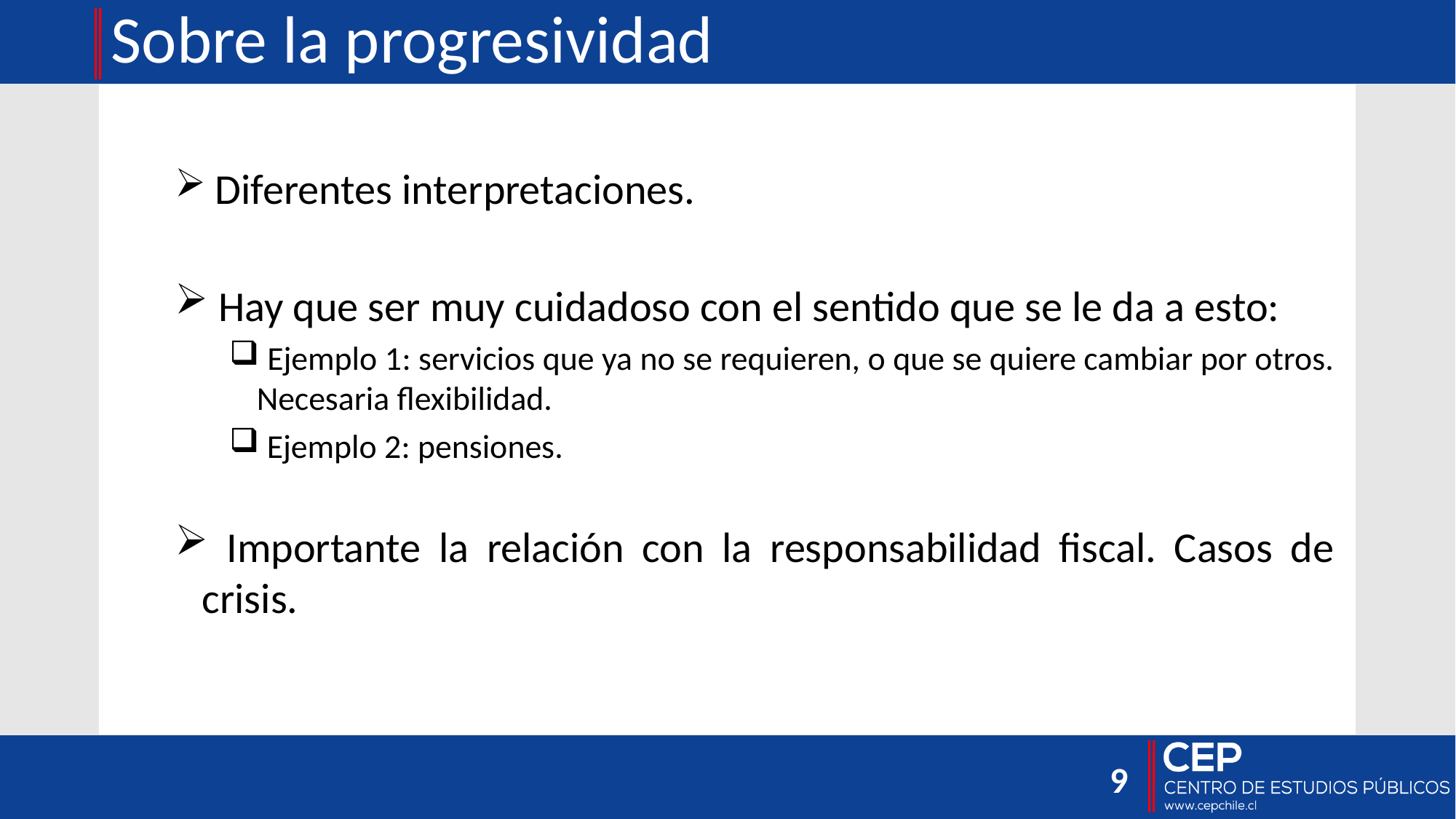

# Sobre la progresividad

 Diferentes interpretaciones.

 Hay que ser muy cuidadoso con el sentido que se le da a esto:
 Ejemplo 1: servicios que ya no se requieren, o que se quiere cambiar por otros. Necesaria flexibilidad.
 Ejemplo 2: pensiones.

 Importante la relación con la responsabilidad fiscal. Casos de crisis.
9